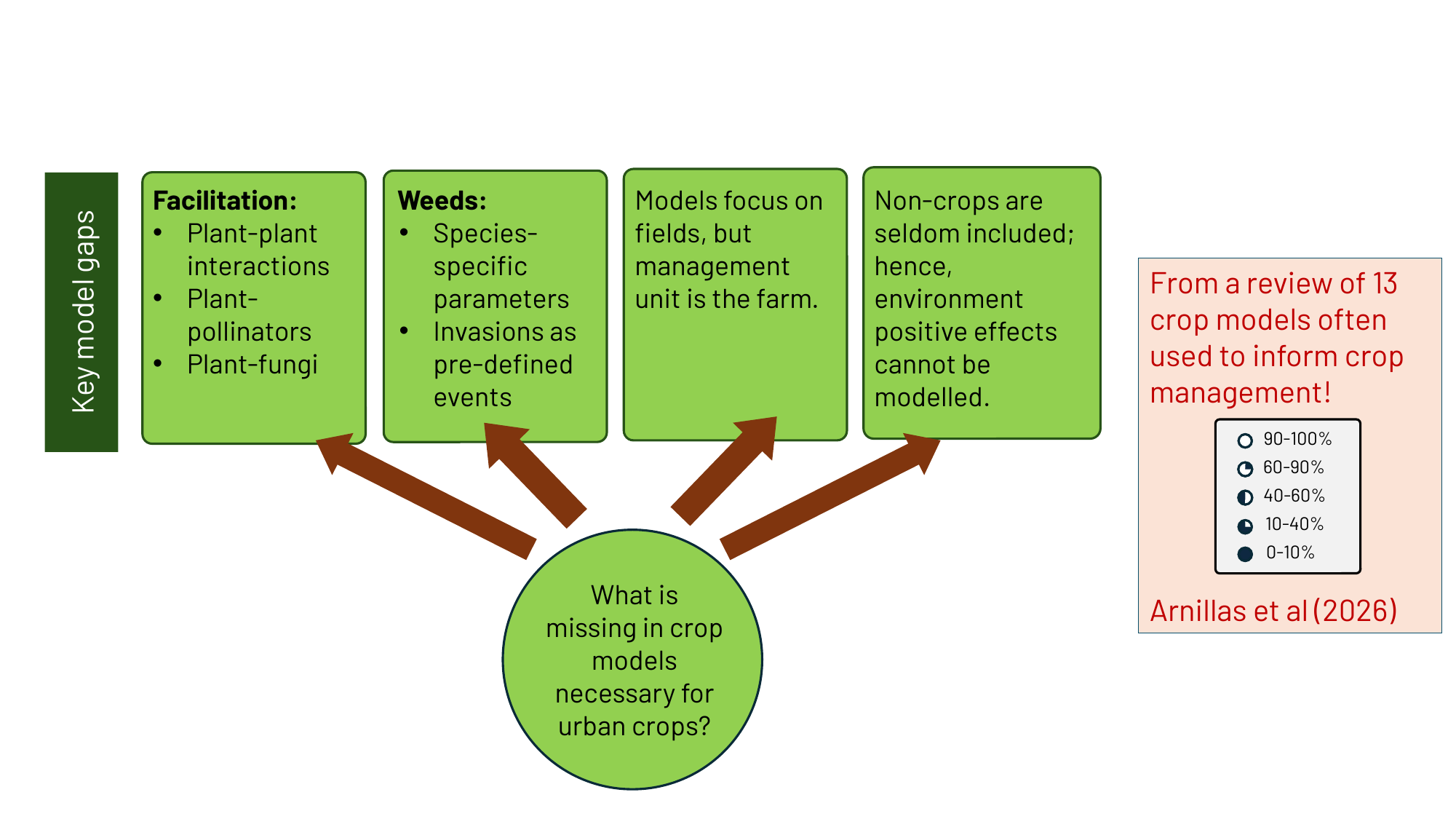

Facilitation:
Plant-plant interactions
Plant-pollinators
Plant-fungi
Weeds:
Species-specific parameters
Invasions as pre-defined events
Models focus on fields, but management unit is the farm.
Non-crops are seldom included; hence, environment positive effects cannot be modelled.
Key model gaps
From a review of 13 crop models often used to inform crop management!

Arnillas et al (2026)

90-100%

60-90%

40-60%

10-40%

0-10%

What is missing in crop models necessary for urban crops?